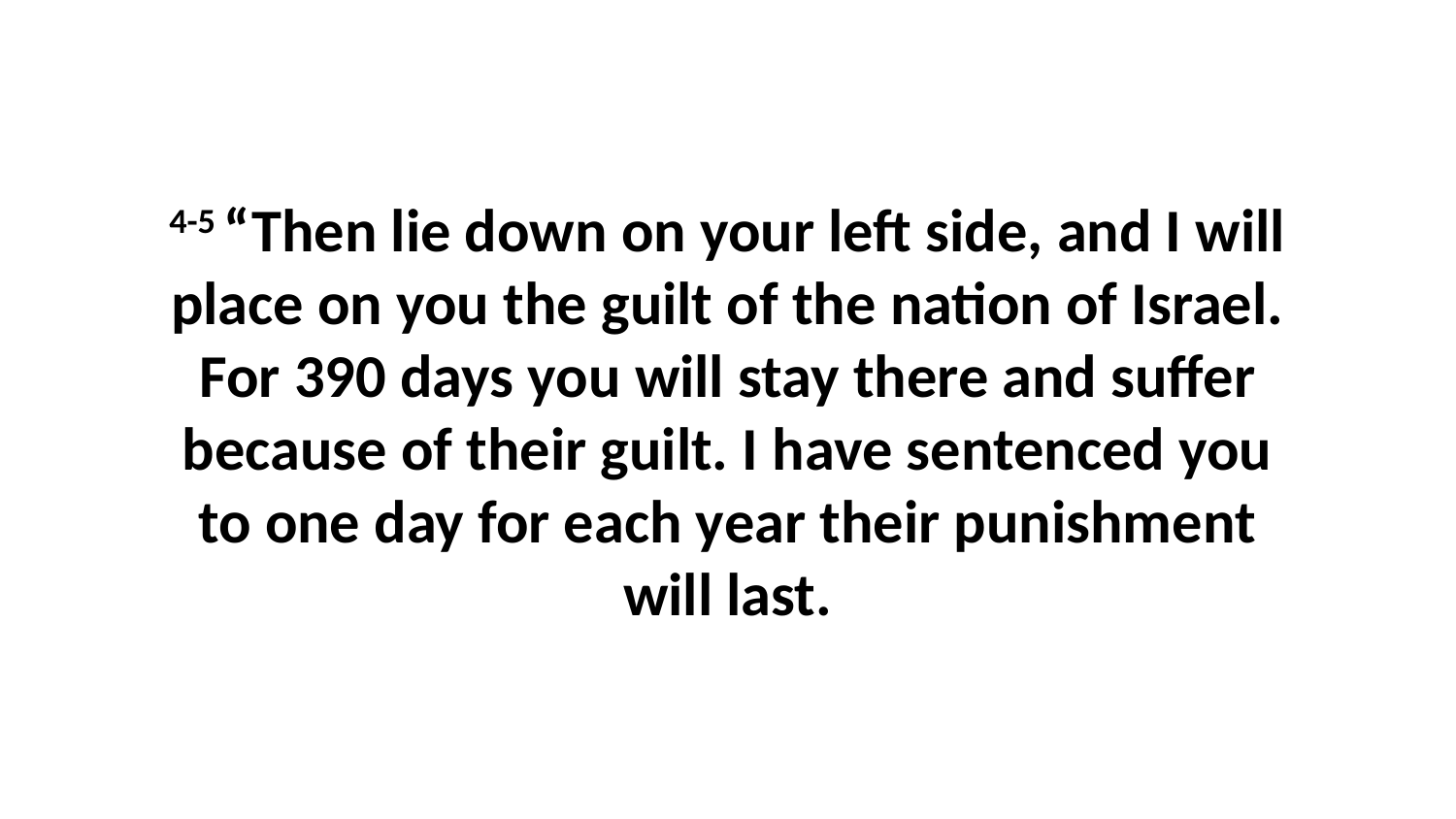

4-5 “Then lie down on your left side, and I will place on you the guilt of the nation of Israel. For 390 days you will stay there and suffer because of their guilt. I have sentenced you to one day for each year their punishment will last.